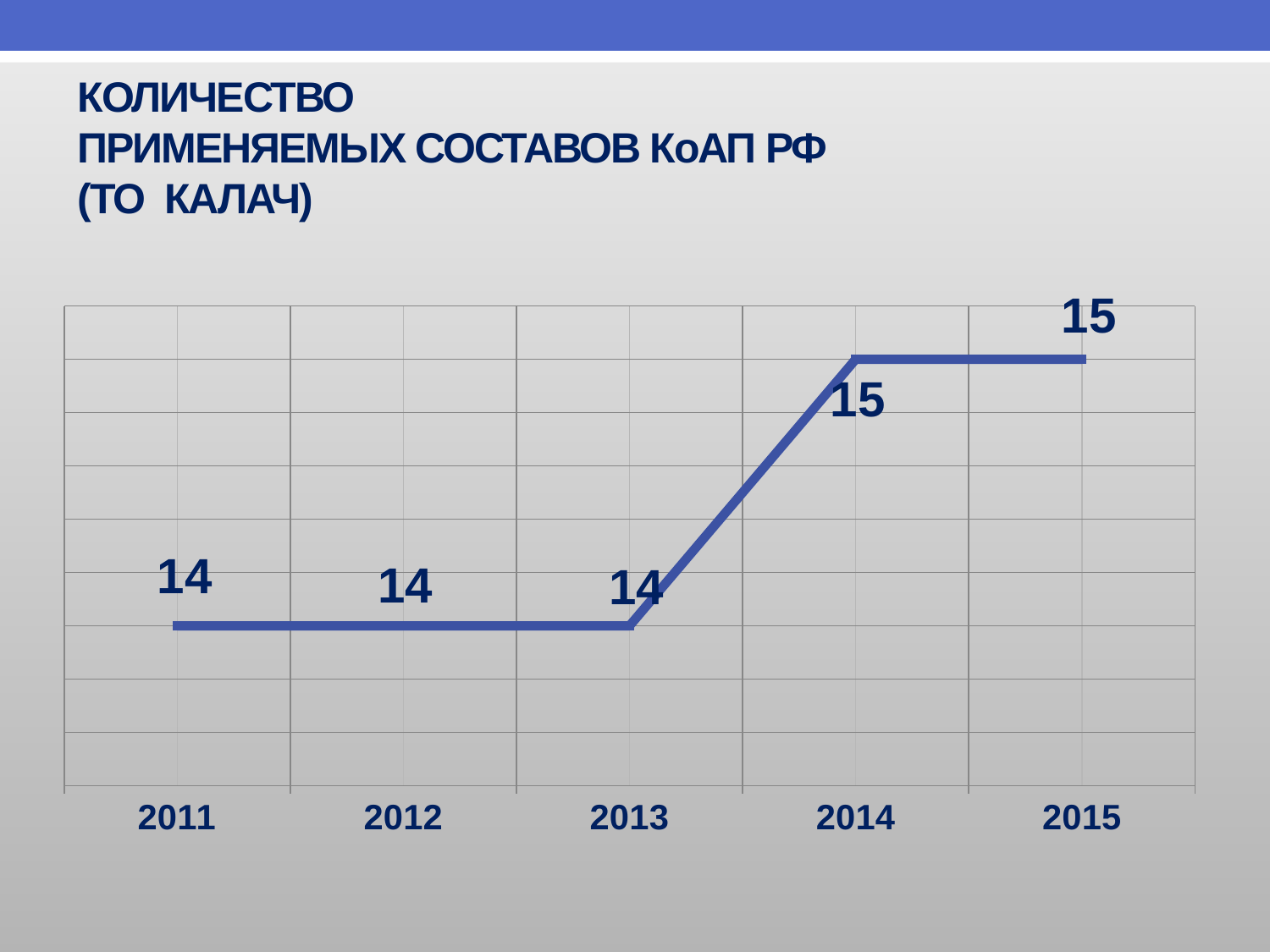

# КОЛИЧЕСТВО ПРИМЕНЯЕМЫХ СОСТАВОВ КоАП РФ (ТО  КАЛАЧ)

[unsupported chart]